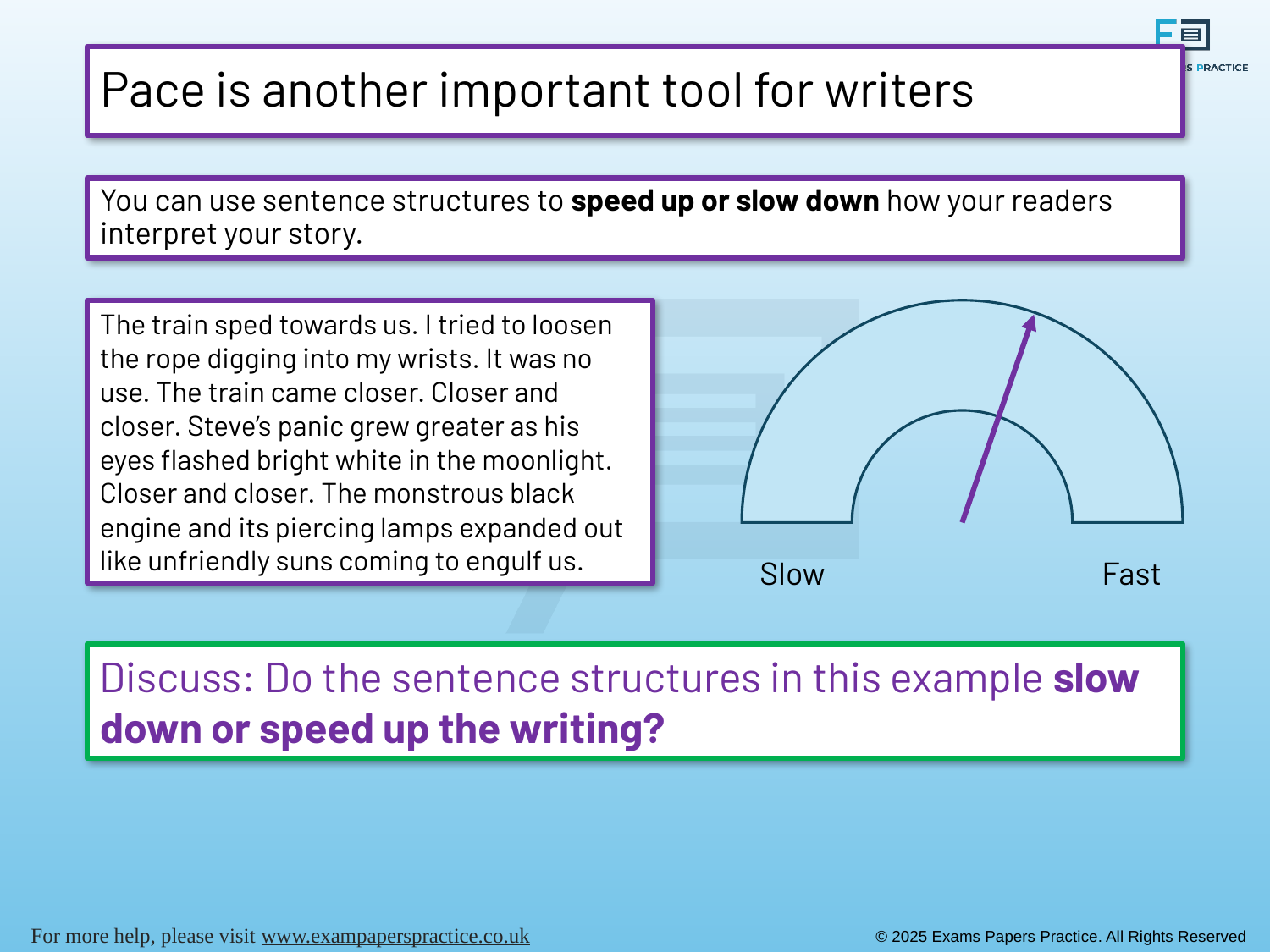

# Pace is another important tool for writers
You can use sentence structures to speed up or slow down how your readers interpret your story.
The train sped towards us. I tried to loosen the rope digging into my wrists. It was no use. The train came closer. Closer and closer. Steve’s panic grew greater as his eyes flashed bright white in the moonlight. Closer and closer. The monstrous black engine and its piercing lamps expanded out like unfriendly suns coming to engulf us.

Slow
Fast
Discuss: Do the sentence structures in this example slow down or speed up the writing?